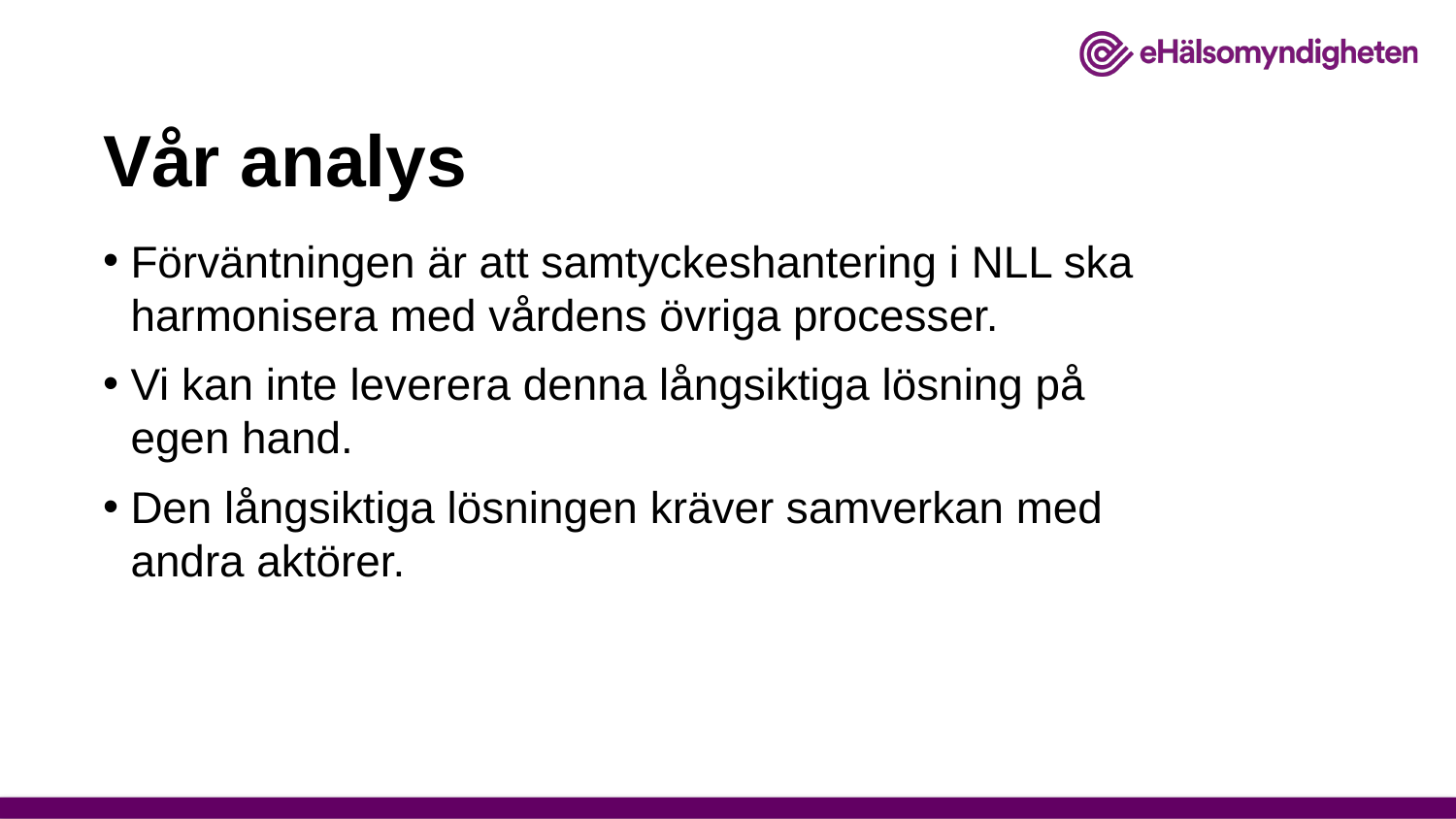

# Vår analys
Förväntningen är att samtyckeshantering i NLL ska harmonisera med vårdens övriga processer.
Vi kan inte leverera denna långsiktiga lösning på egen hand.
Den långsiktiga lösningen kräver samverkan med andra aktörer.